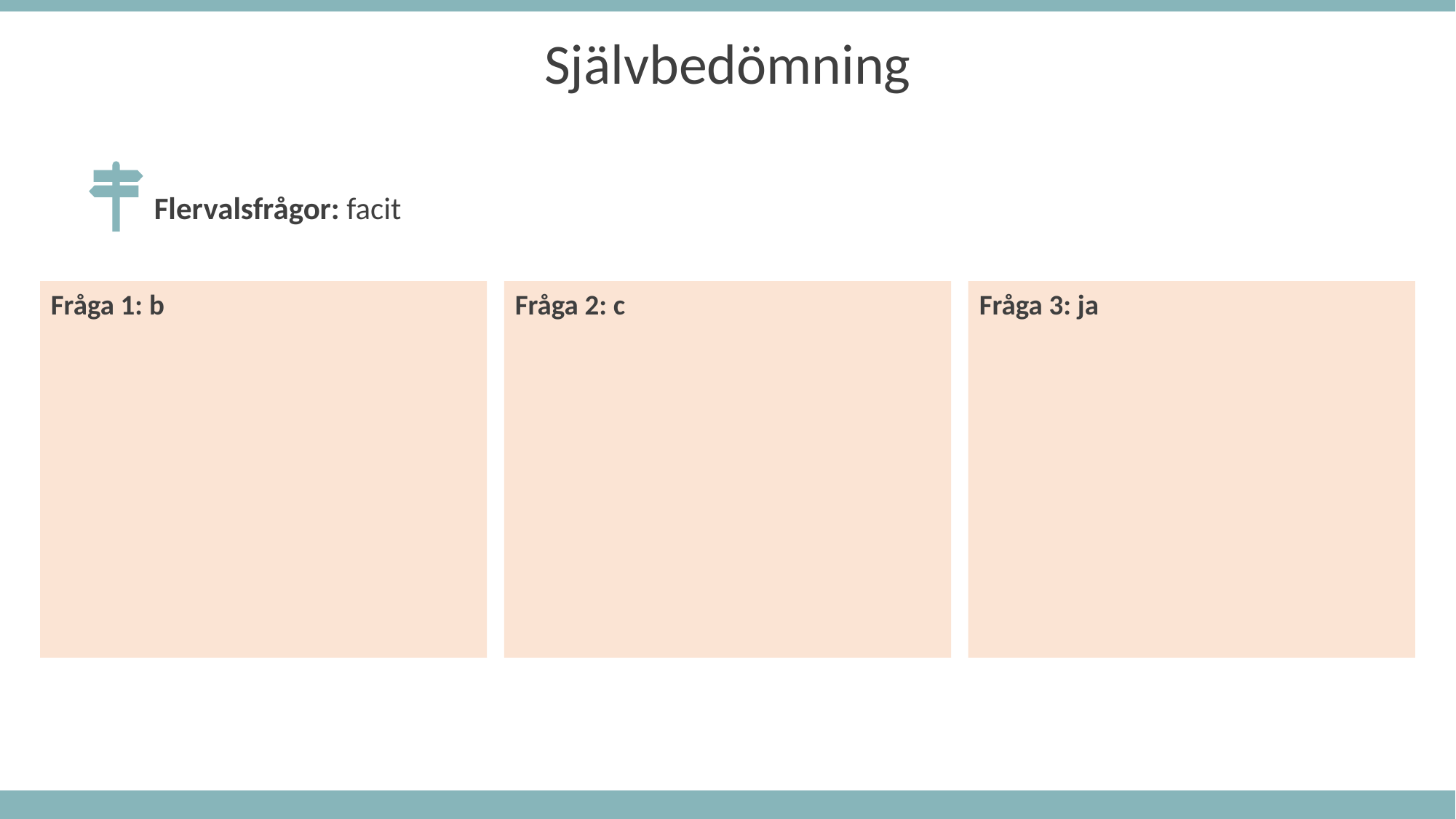

Självbedömning

Flervalsfrågor: facit
Fråga 1: b
Fråga 2: c
Fråga 3: ja